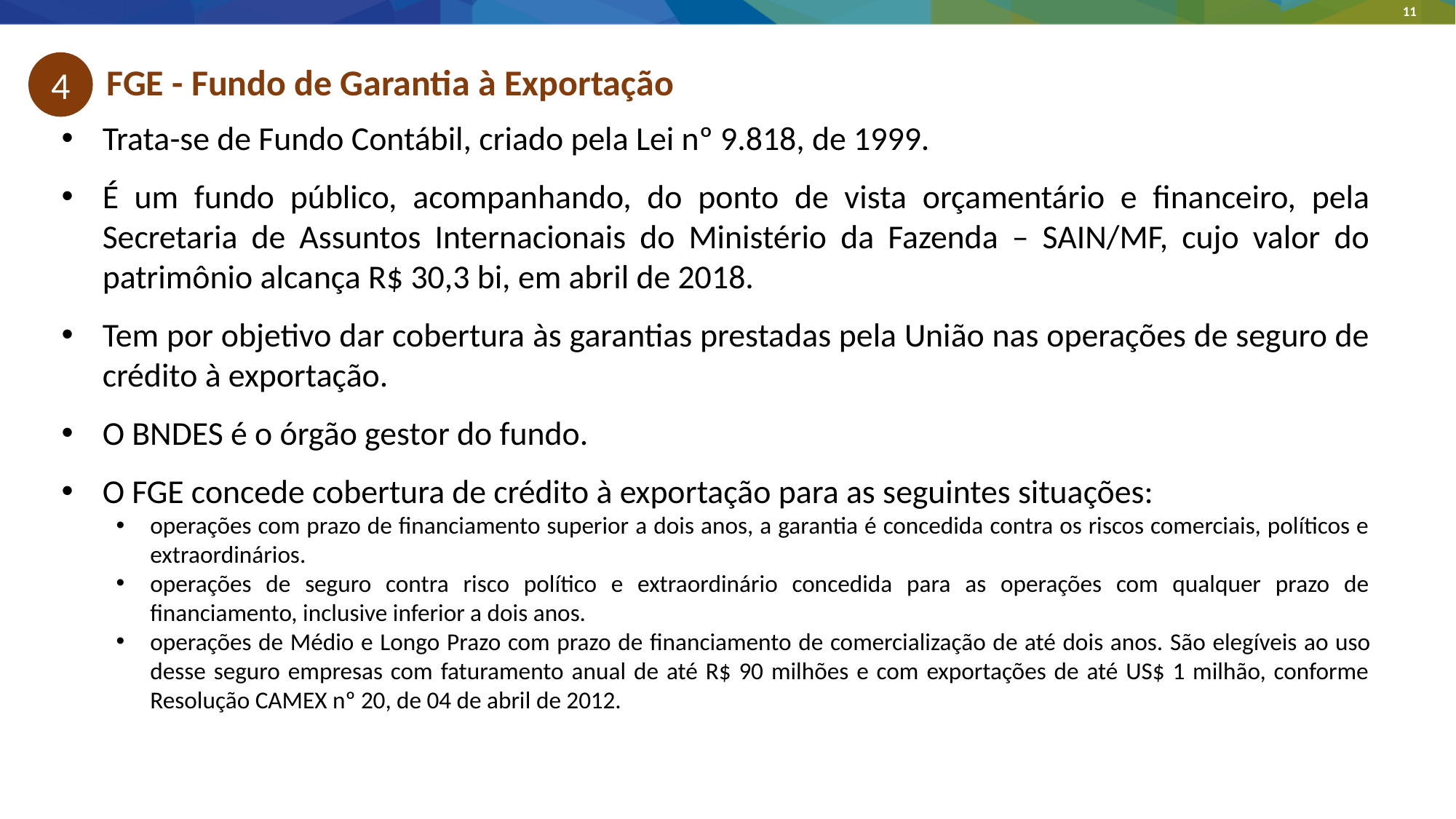

# FGE - Fundo de Garantia à Exportação
4
Trata-se de Fundo Contábil, criado pela Lei nº 9.818, de 1999.
É um fundo público, acompanhando, do ponto de vista orçamentário e financeiro, pela Secretaria de Assuntos Internacionais do Ministério da Fazenda – SAIN/MF, cujo valor do patrimônio alcança R$ 30,3 bi, em abril de 2018.
Tem por objetivo dar cobertura às garantias prestadas pela União nas operações de seguro de crédito à exportação.
O BNDES é o órgão gestor do fundo.
O FGE concede cobertura de crédito à exportação para as seguintes situações:
operações com prazo de financiamento superior a dois anos, a garantia é concedida contra os riscos comerciais, políticos e extraordinários.
operações de seguro contra risco político e extraordinário concedida para as operações com qualquer prazo de financiamento, inclusive inferior a dois anos.
operações de Médio e Longo Prazo com prazo de financiamento de comercialização de até dois anos. São elegíveis ao uso desse seguro empresas com faturamento anual de até R$ 90 milhões e com exportações de até US$ 1 milhão, conforme Resolução CAMEX nº 20, de 04 de abril de 2012.